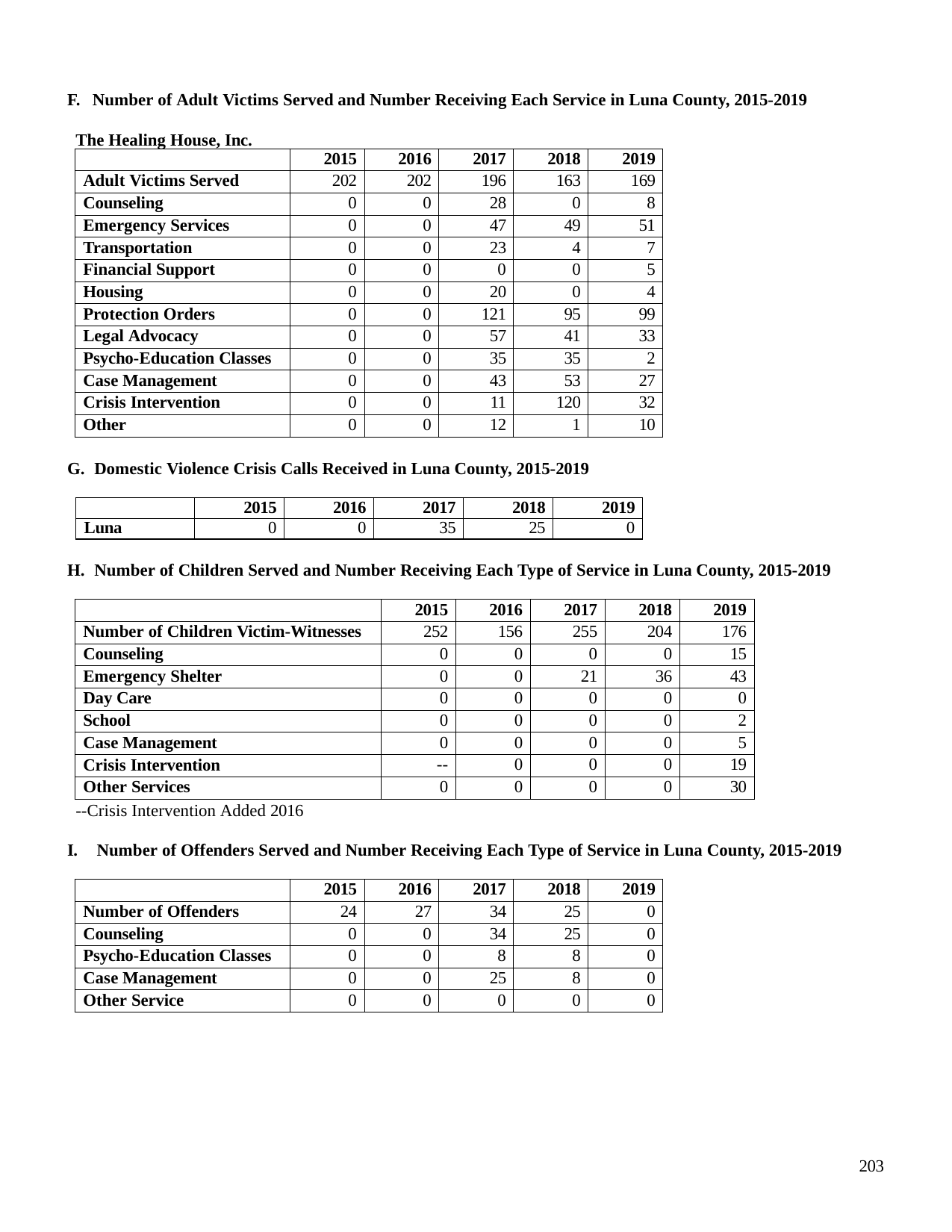

F.  Number of Adult Victims Served and Number Receiving Each Service in Luna County, 2015-2019

The Healing House, Inc.
|  | 2015 | 2016 | 2017 | 2018 | 2019 |
| --- | --- | --- | --- | --- | --- |
| Adult Victims Served | 202 | 202 | 196 | 163 | 169 |
| Counseling | 0 | 0 | 28 | 0 | 8 |
| Emergency Services | 0 | 0 | 47 | 49 | 51 |
| Transportation | 0 | 0 | 23 | 4 | 7 |
| Financial Support | 0 | 0 | 0 | 0 | 5 |
| Housing | 0 | 0 | 20 | 0 | 4 |
| Protection Orders | 0 | 0 | 121 | 95 | 99 |
| Legal Advocacy | 0 | 0 | 57 | 41 | 33 |
| Psycho-Education Classes | 0 | 0 | 35 | 35 | 2 |
| Case Management | 0 | 0 | 43 | 53 | 27 |
| Crisis Intervention | 0 | 0 | 11 | 120 | 32 |
| Other | 0 | 0 | 12 | 1 | 10 |
G. Domestic Violence Crisis Calls Received in Luna County, 2015-2019
|  | 2015 | 2016 | 2017 | 2018 | 2019 |
| --- | --- | --- | --- | --- | --- |
| Luna | 0 | 0 | 35 | 25 | 0 |
H. Number of Children Served and Number Receiving Each Type of Service in Luna County, 2015-2019
|  | 2015 | 2016 | 2017 | 2018 | 2019 |
| --- | --- | --- | --- | --- | --- |
| Number of Children Victim-Witnesses | 252 | 156 | 255 | 204 | 176 |
| Counseling | 0 | 0 | 0 | 0 | 15 |
| Emergency Shelter | 0 | 0 | 21 | 36 | 43 |
| Day Care | 0 | 0 | 0 | 0 | 0 |
| School | 0 | 0 | 0 | 0 | 2 |
| Case Management | 0 | 0 | 0 | 0 | 5 |
| Crisis Intervention | -- | 0 | 0 | 0 | 19 |
| Other Services | 0 | 0 | 0 | 0 | 30 |
--Crisis Intervention Added 2016

I.	Number of Offenders Served and Number Receiving Each Type of Service in Luna County, 2015-2019
|  | 2015 | 2016 | 2017 | 2018 | 2019 |
| --- | --- | --- | --- | --- | --- |
| Number of Offenders | 24 | 27 | 34 | 25 | 0 |
| Counseling | 0 | 0 | 34 | 25 | 0 |
| Psycho-Education Classes | 0 | 0 | 8 | 8 | 0 |
| Case Management | 0 | 0 | 25 | 8 | 0 |
| Other Service | 0 | 0 | 0 | 0 | 0 |
203